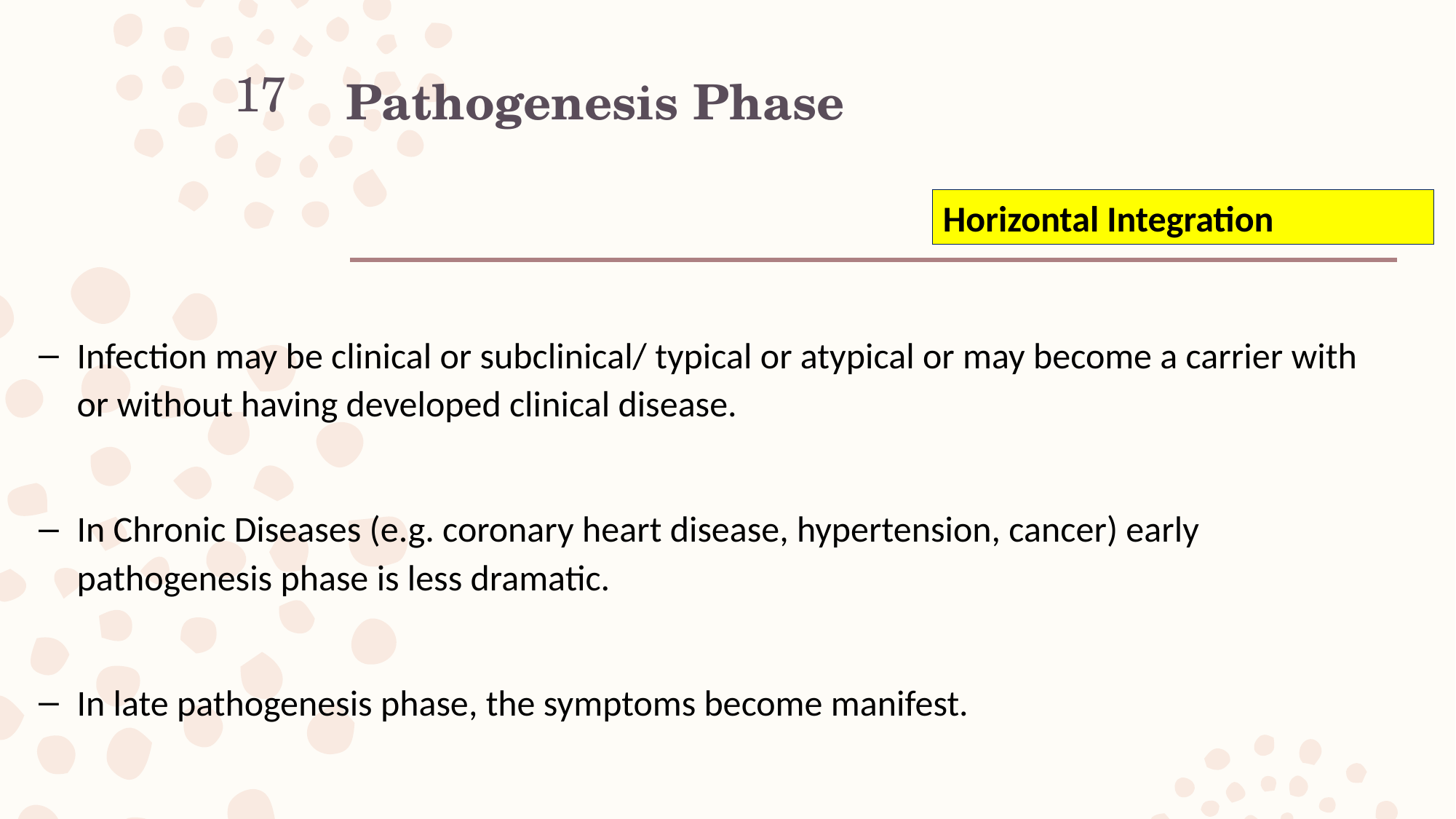

17
# Pathogenesis Phase
Horizontal Integration

Infection may be clinical or subclinical/ typical or atypical or may become a carrier with or without having developed clinical disease.

In Chronic Diseases (e.g. coronary heart disease, hypertension, cancer) early pathogenesis phase is less dramatic.

In late pathogenesis phase, the symptoms become manifest.